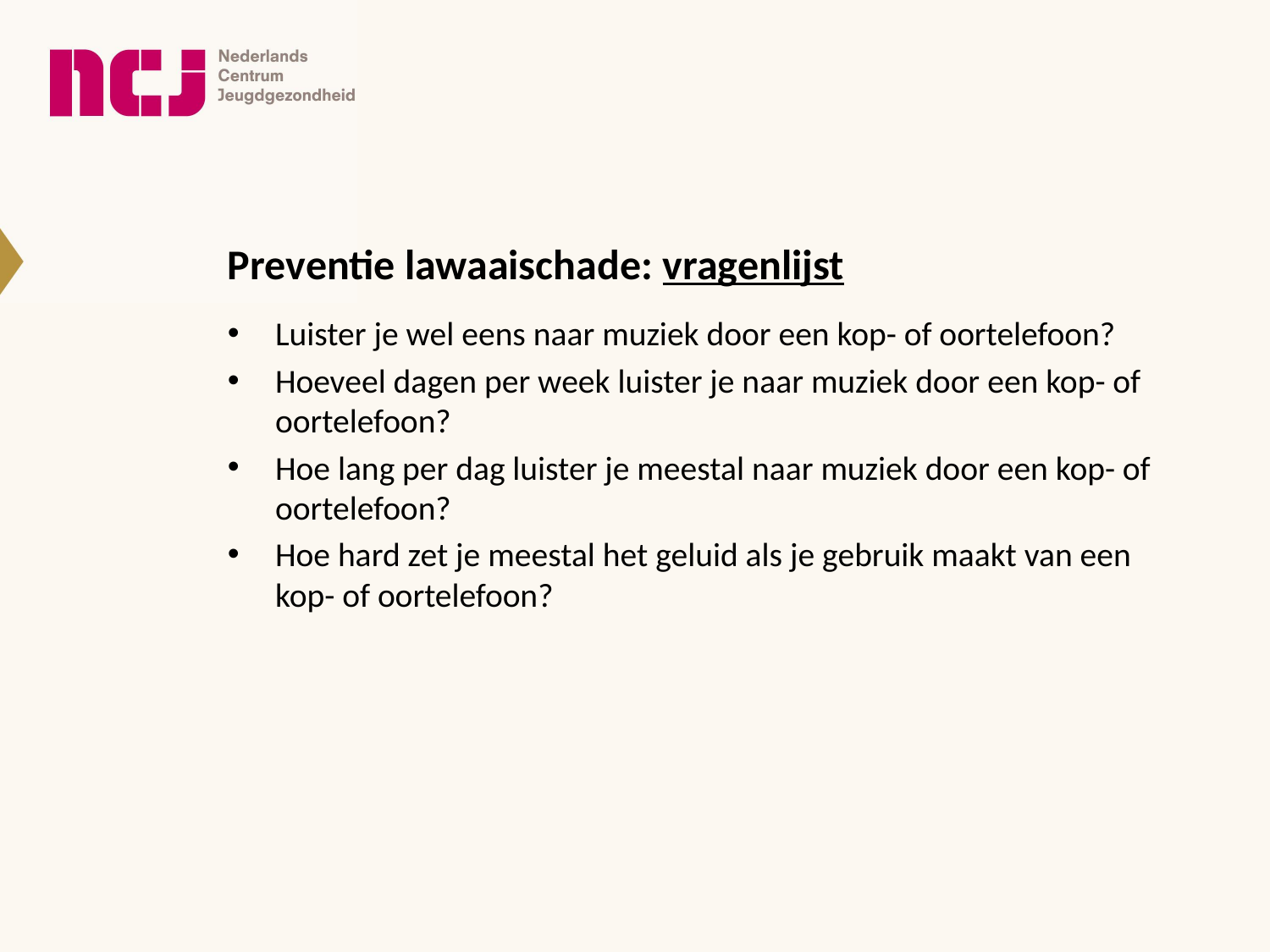

# Preventie lawaaischade: vragenlijst
Luister je wel eens naar muziek door een kop- of oortelefoon?
Hoeveel dagen per week luister je naar muziek door een kop- of oortelefoon?
Hoe lang per dag luister je meestal naar muziek door een kop- of oortelefoon?
Hoe hard zet je meestal het geluid als je gebruik maakt van een kop- of oortelefoon?